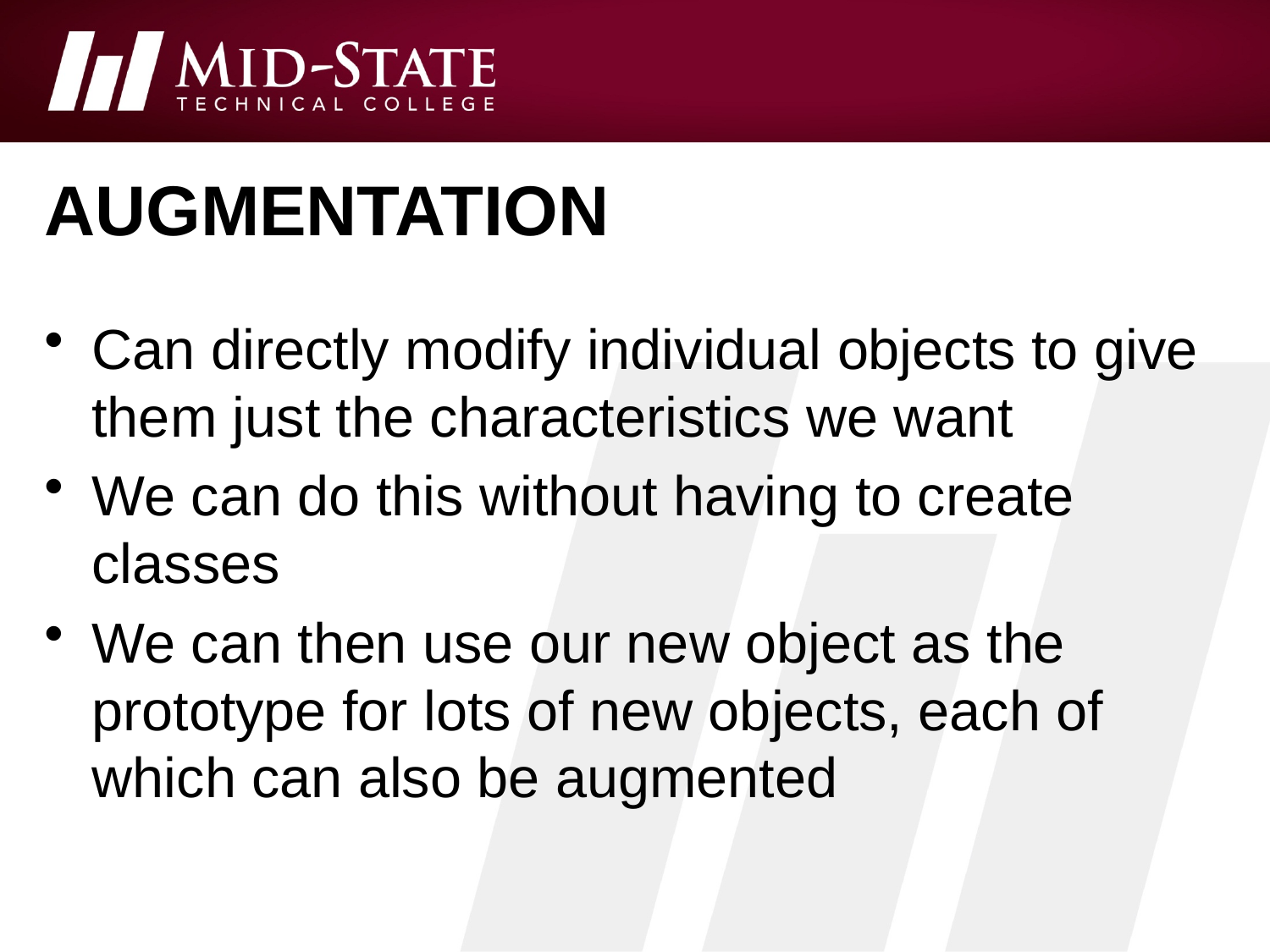

# augmentation
Can directly modify individual objects to give them just the characteristics we want
We can do this without having to create classes
We can then use our new object as the prototype for lots of new objects, each of which can also be augmented